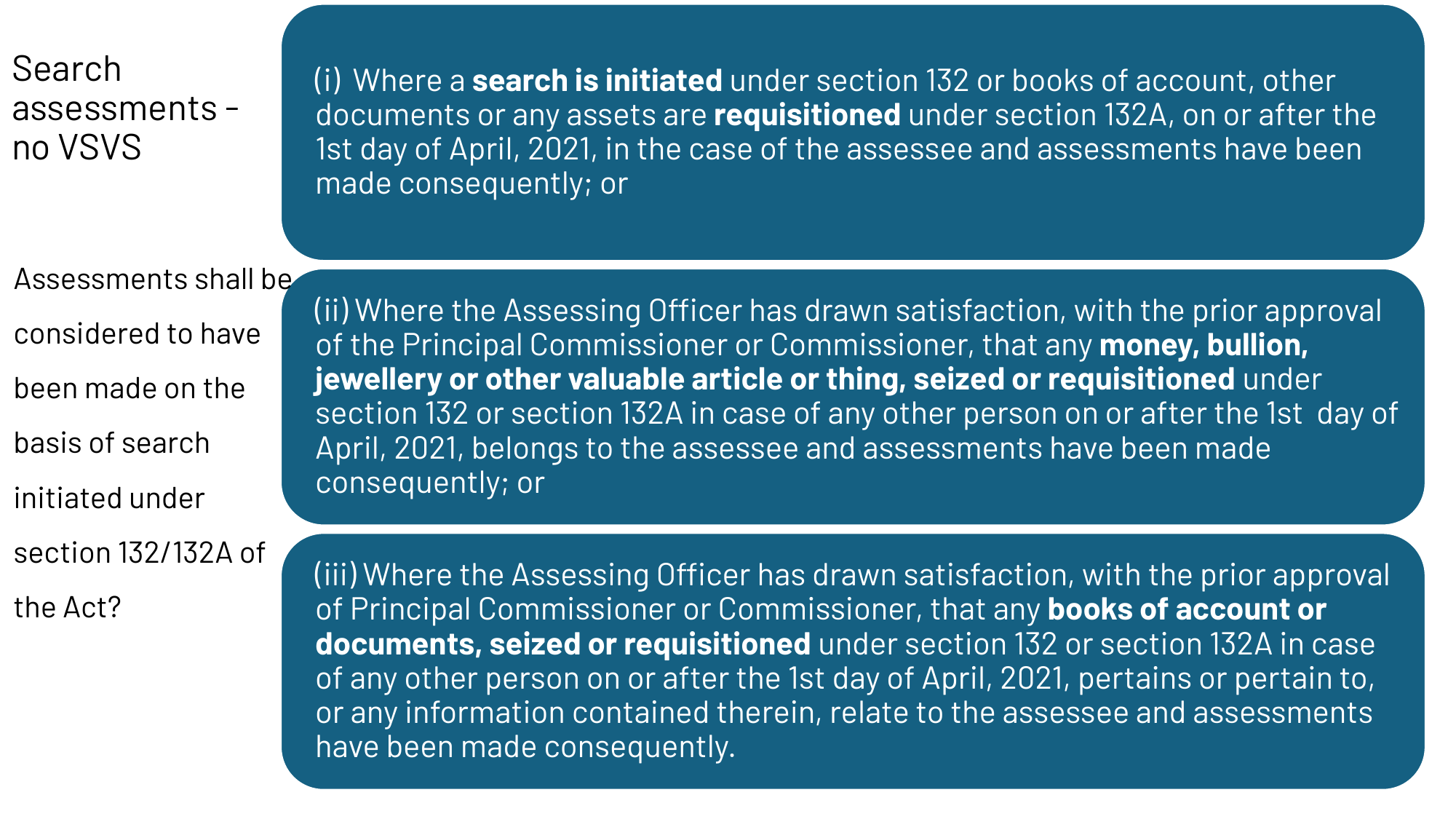

(i)  Where a search is initiated under section 132 or books of account, other documents or any assets are requisitioned under section 132A, on or after the 1st day of April, 2021, in the case of the assessee and assessments have been made consequently; or
(ii) Where the Assessing Officer has drawn satisfaction, with the prior approval of the Principal Commissioner or Commissioner, that any money, bullion, jewellery or other valuable article or thing, seized or requisitioned under section 132 or section 132A in case of any other person on or after the 1st  day of April, 2021, belongs to the assessee and assessments have been made consequently; or
(iii) Where the Assessing Officer has drawn satisfaction, with the prior approval of Principal Commissioner or Commissioner, that any books of account or documents, seized or requisitioned under section 132 or section 132A in case of any other person on or after the 1st day of April, 2021, pertains or pertain to, or any information contained therein, relate to the assessee and assessments have been made consequently.
# Search assessments - no VSVS
Assessments shall be considered to have been made on the basis of search initiated under section 132/132A of the Act?